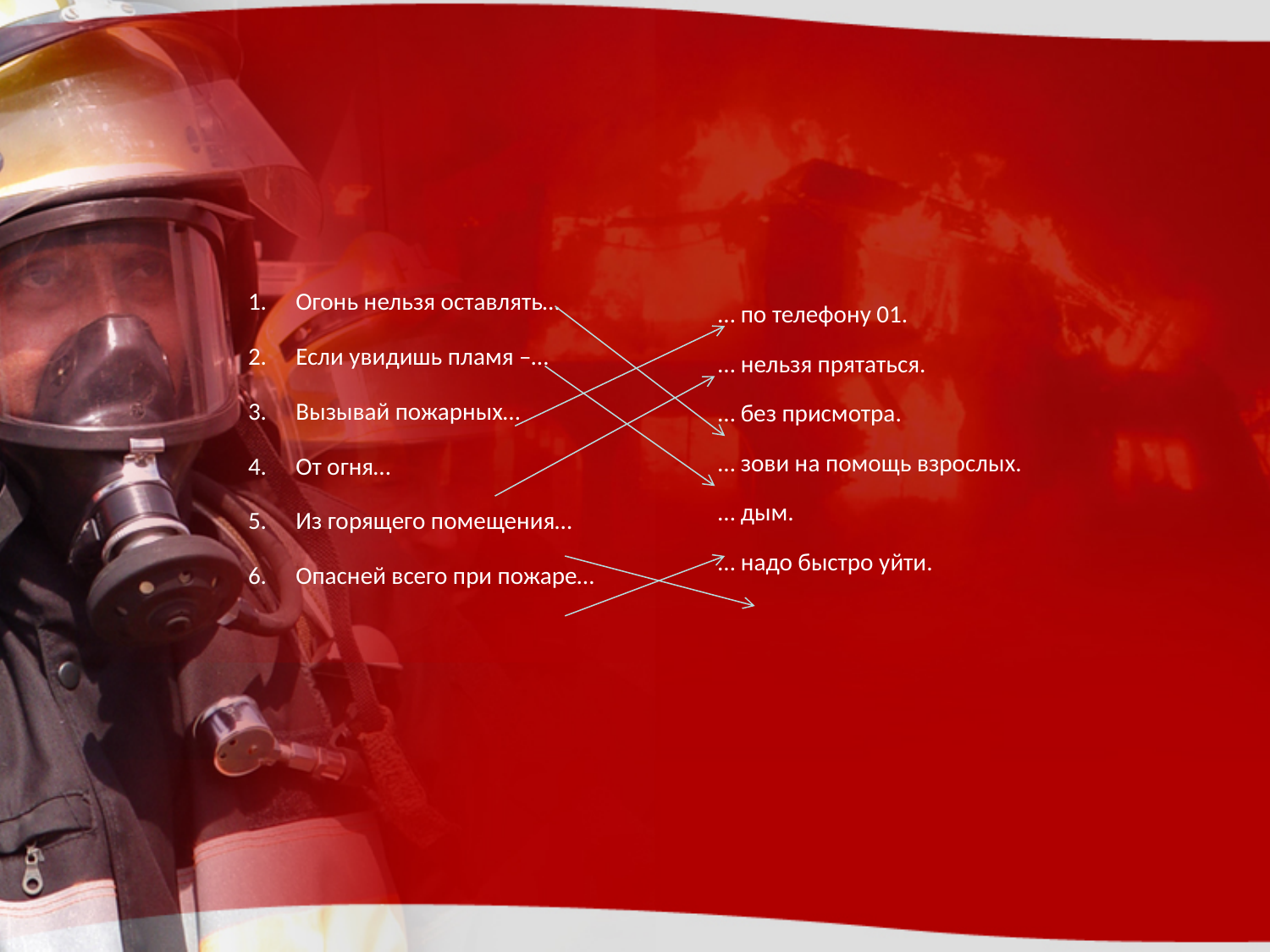

#
| Огонь нельзя оставлять… Если увидишь пламя –… Вызывай пожарных… От огня… Из горящего помещения… Опасней всего при пожаре… | … по телефону 01. … нельзя прятаться. … без присмотра. … зови на помощь взрослых. … дым. … надо быстро уйти. |
| --- | --- |